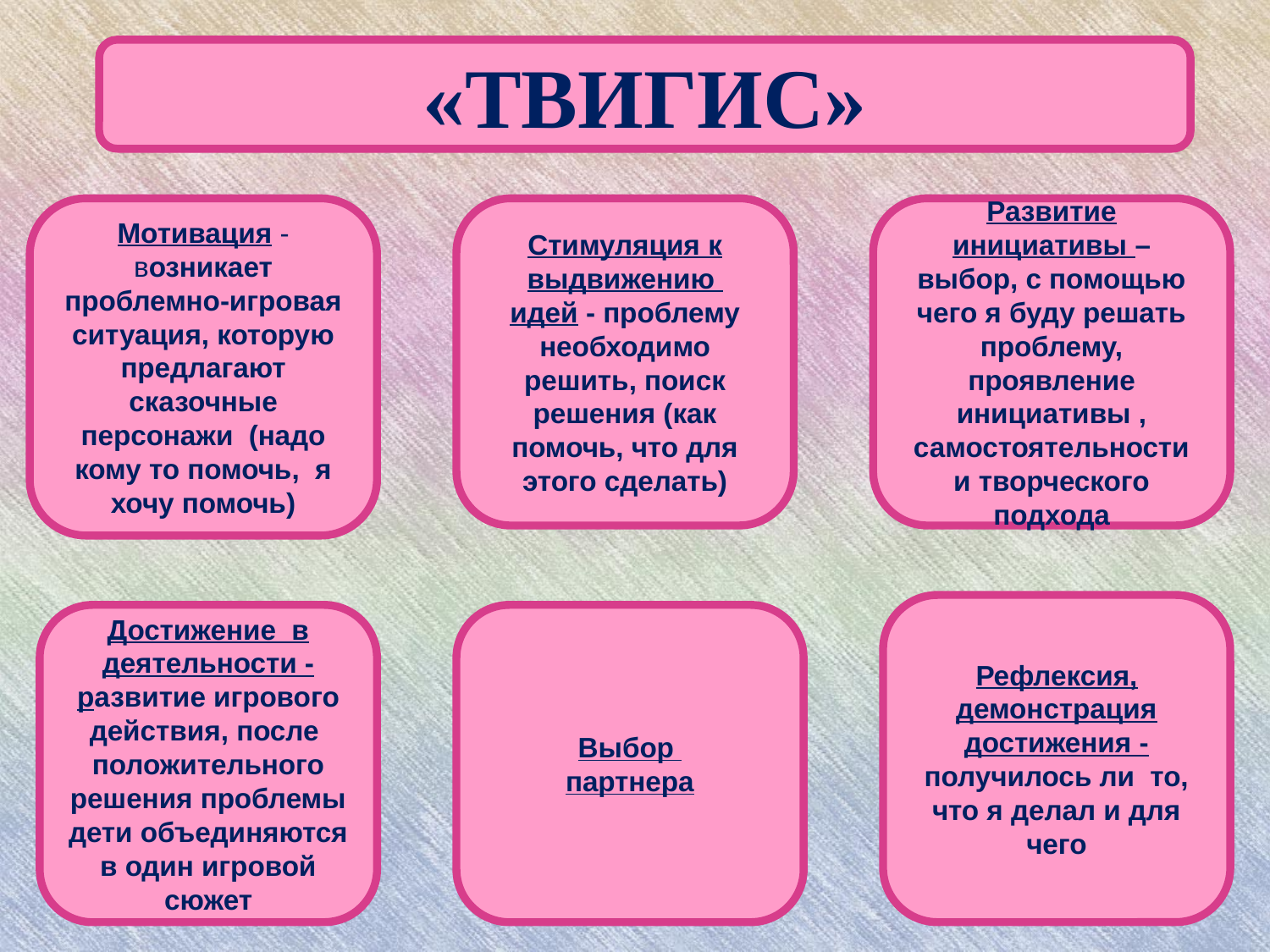

«ТВИГИС»
Мотивация - возникает проблемно-игровая ситуация, которую предлагают сказочные персонажи  (надо кому то помочь,  я хочу помочь)
Стимуляция к выдвижению
идей - проблему необходимо решить, поиск решения (как помочь, что для этого сделать)
Развитие инициативы – выбор, с помощью чего я буду решать проблему, проявление инициативы , самостоятельности и творческого подхода
Рефлексия, демонстрация достижения -получилось ли  то, что я делал и для чего
Достижение  в деятельности - развитие игрового действия, после  положительного решения проблемы дети объединяются в один игровой сюжет
Выбор
партнера